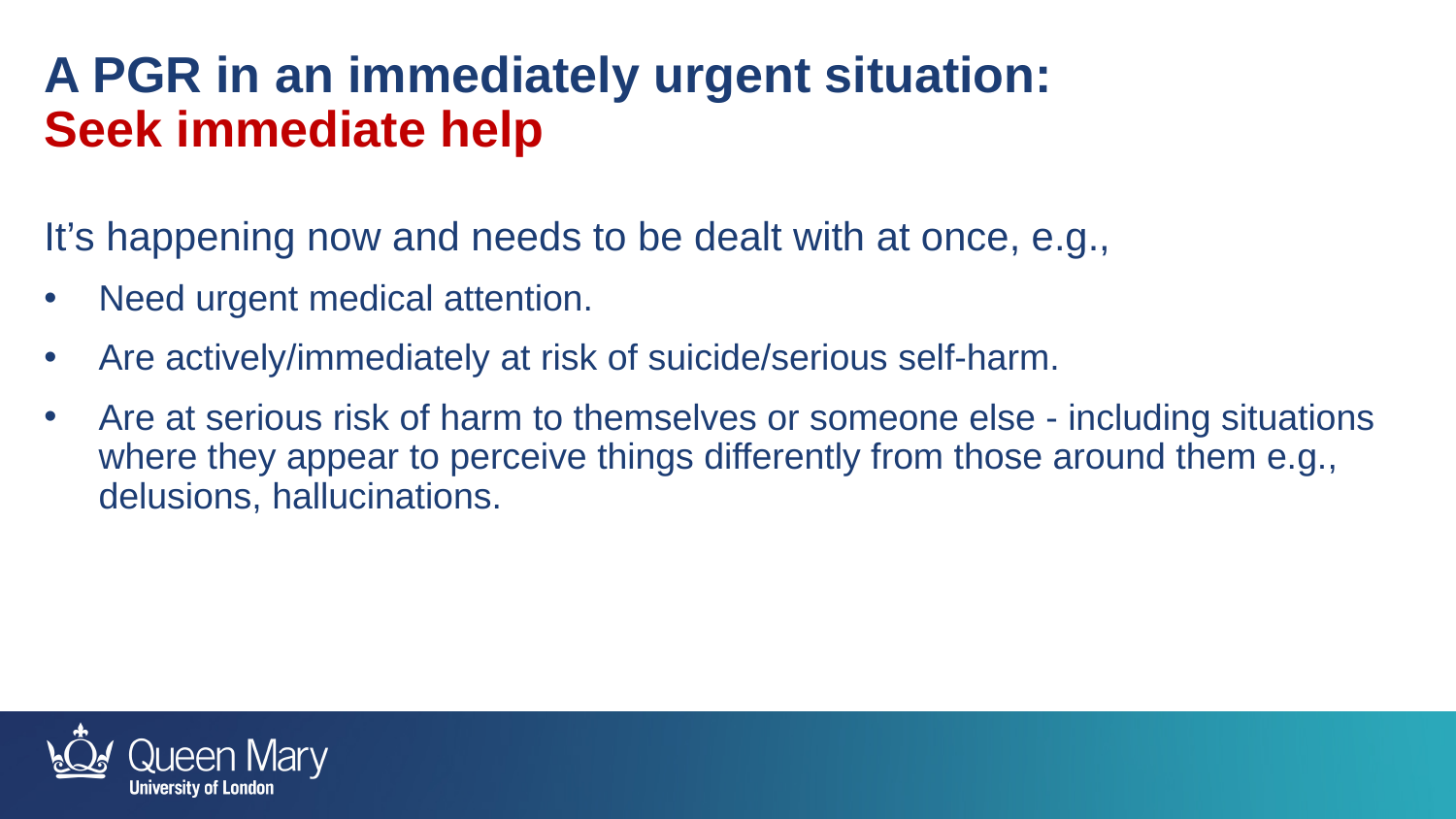

A PGR in an immediately urgent situation:
Seek immediate help
It’s happening now and needs to be dealt with at once, e.g.,
Need urgent medical attention.
Are actively/immediately at risk of suicide/serious self-harm.
Are at serious risk of harm to themselves or someone else - including situations where they appear to perceive things differently from those around them e.g., delusions, hallucinations.